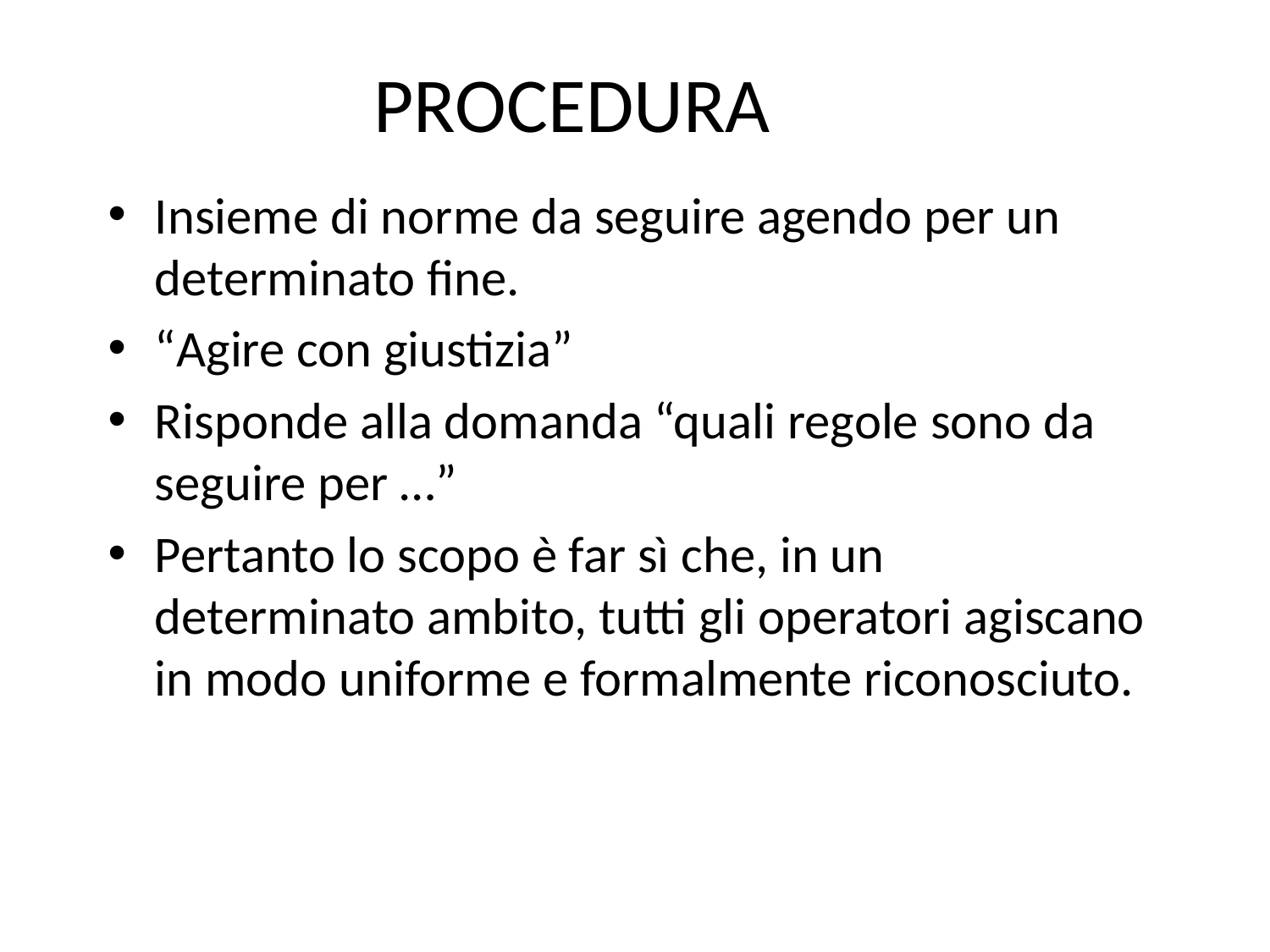

# PROCEDURA
Insieme di norme da seguire agendo per un determinato fine.
“Agire con giustizia”
Risponde alla domanda “quali regole sono da seguire per …”
Pertanto lo scopo è far sì che, in un determinato ambito, tutti gli operatori agiscano in modo uniforme e formalmente riconosciuto.